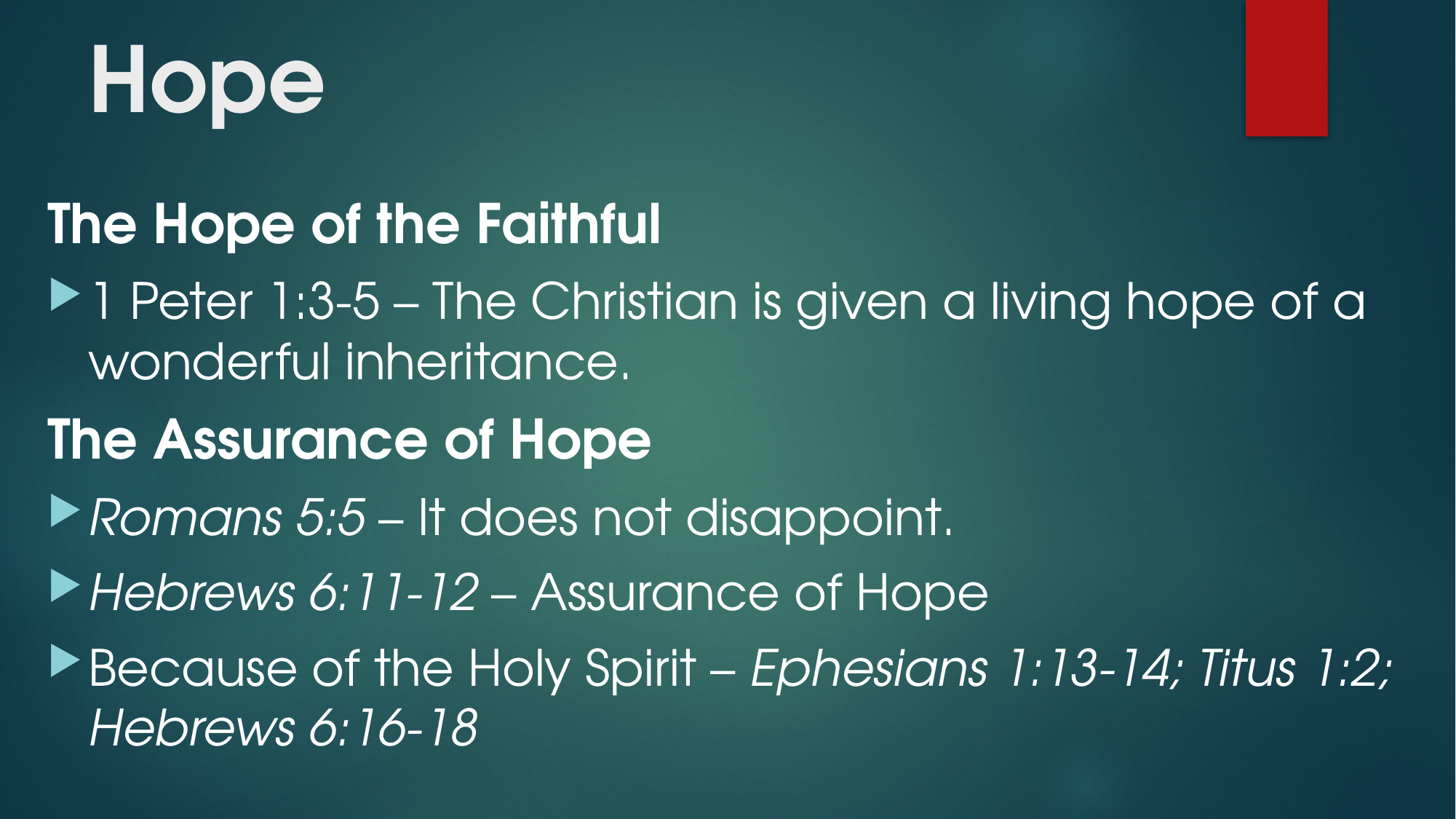

# Hope
The Hope of the Faithful
1 Peter 1:3-5 – The Christian is given a living hope of a wonderful inheritance.
The Assurance of Hope
Romans 5:5 – It does not disappoint.
Hebrews 6:11-12 – Assurance of Hope
Because of the Holy Spirit – Ephesians 1:13-14; Titus 1:2; Hebrews 6:16-18